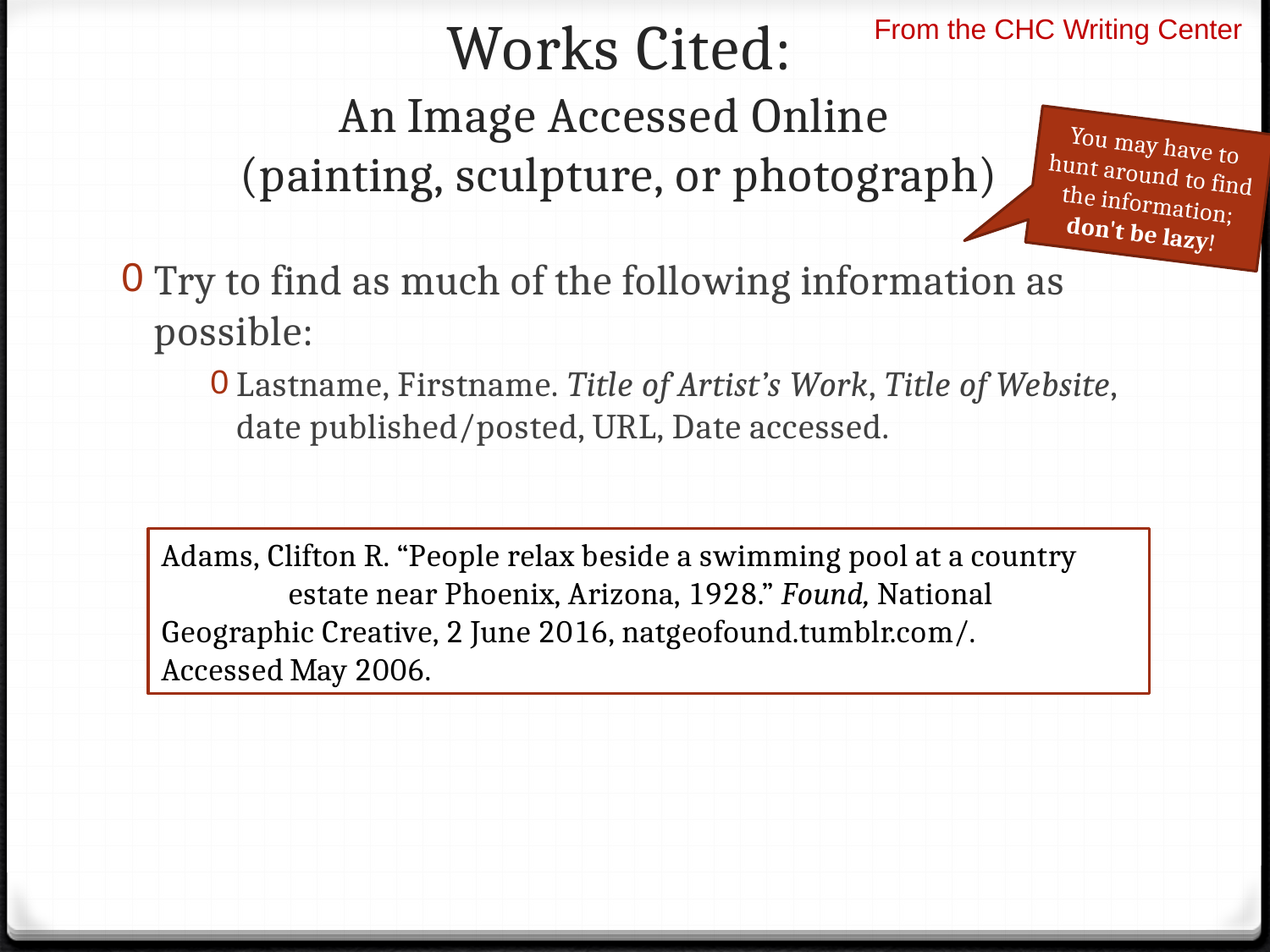

From the CHC Writing Center
# Works Cited: An Image Accessed Online (painting, sculpture, or photograph)
You may have to hunt around to find the information; don't be lazy!
Try to find as much of the following information as possible:
Lastname, Firstname. Title of Artist’s Work, Title of Website, date published/posted, URL, Date accessed.
Adams, Clifton R. “People relax beside a swimming pool at a country 	estate near Phoenix, Arizona, 1928.” Found, National 	Geographic Creative, 2 June 2016, natgeofound.tumblr.com/. 	Accessed May 2006.